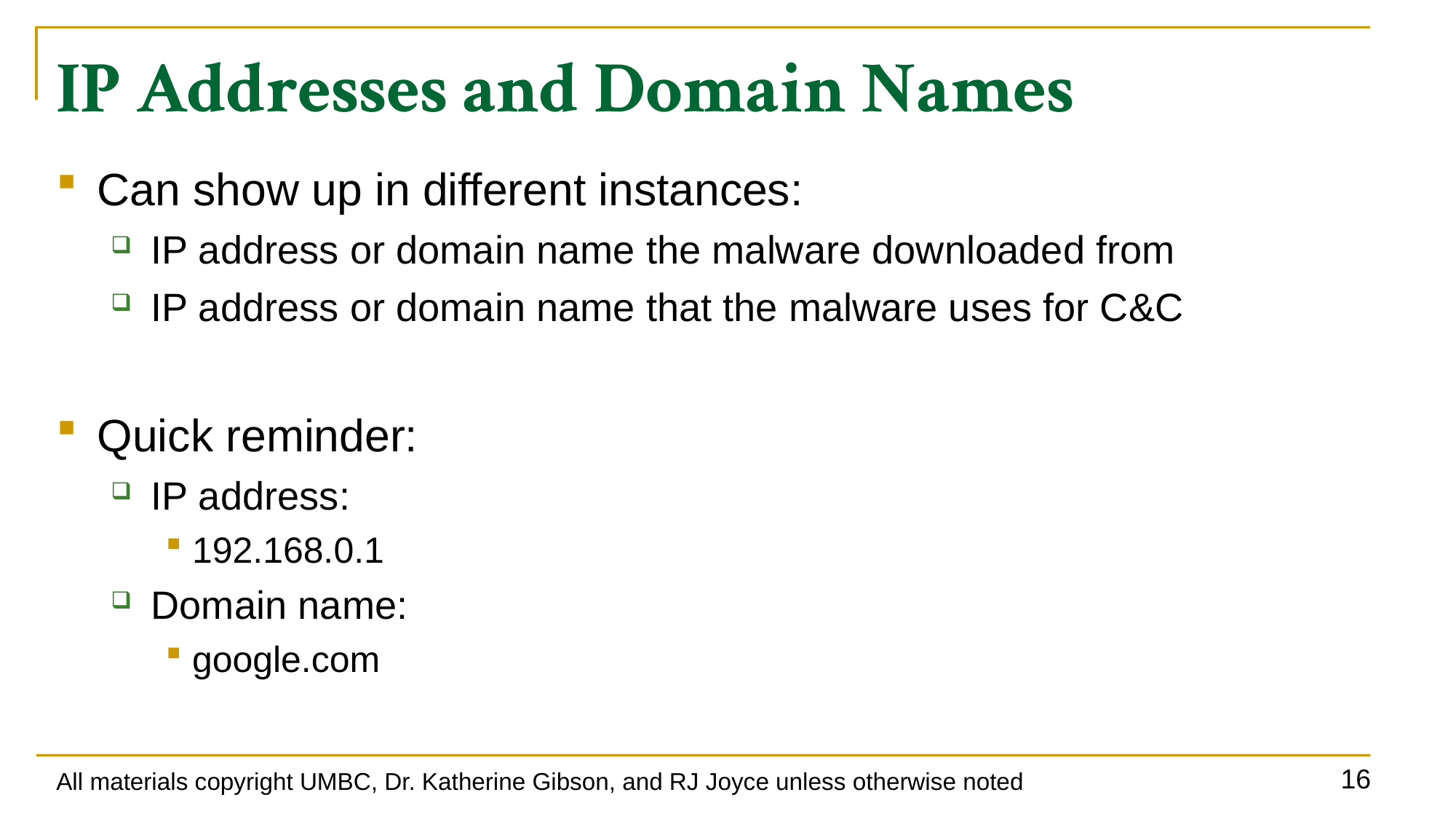

# IP Addresses and Domain Names
Can show up in different instances:
IP address or domain name the malware downloaded from
IP address or domain name that the malware uses for C&C

Quick reminder:
IP address:
192.168.0.1
Domain name:
google.com